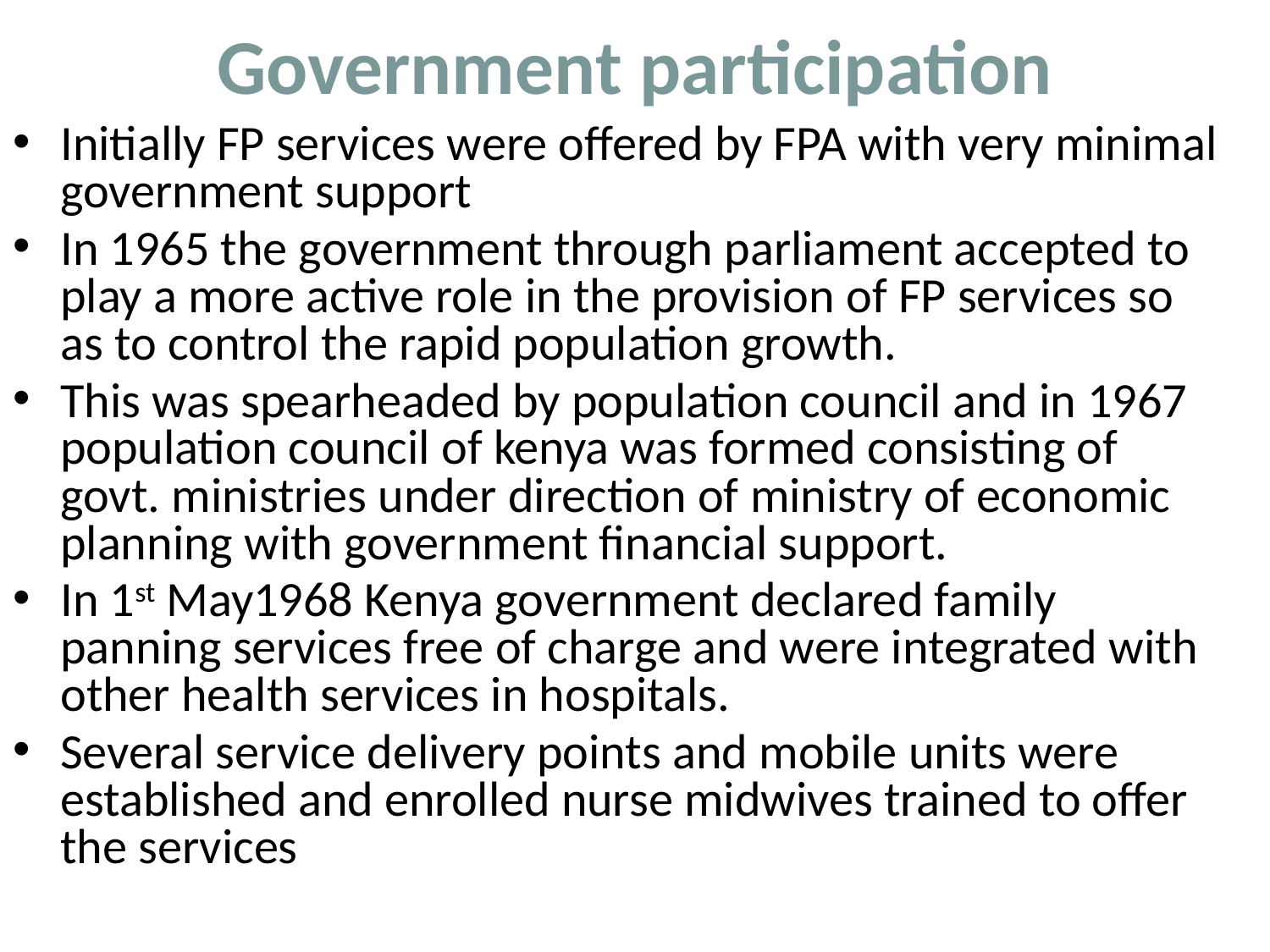

# Government participation
Initially FP services were offered by FPA with very minimal government support
In 1965 the government through parliament accepted to play a more active role in the provision of FP services so as to control the rapid population growth.
This was spearheaded by population council and in 1967 population council of kenya was formed consisting of govt. ministries under direction of ministry of economic planning with government financial support.
In 1st May1968 Kenya government declared family panning services free of charge and were integrated with other health services in hospitals.
Several service delivery points and mobile units were established and enrolled nurse midwives trained to offer the services